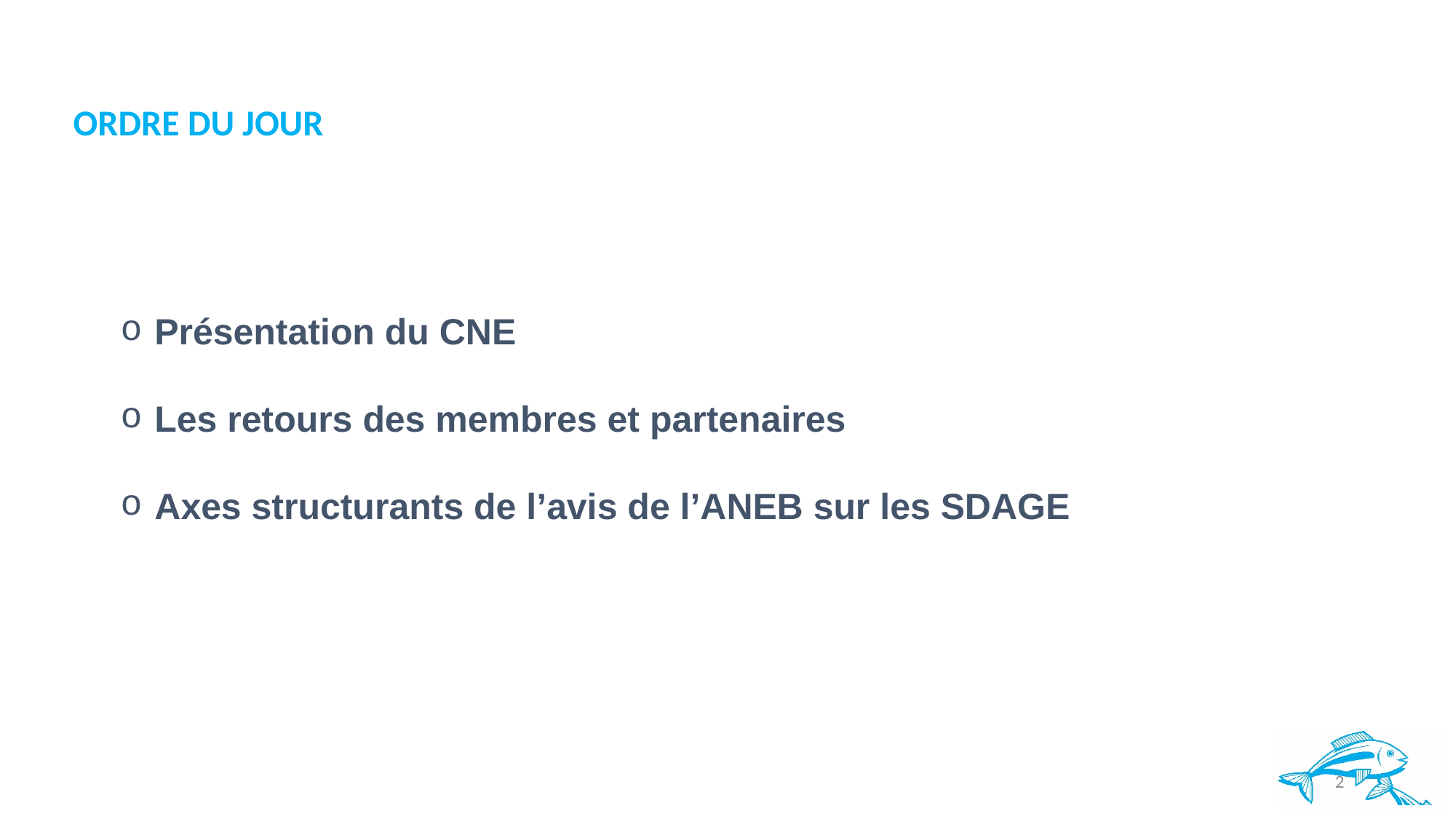

ORDRE DU JOUR

Présentation du CNE

Les retours des membres et partenaires

Axes structurants de l’avis de l’ANEB sur les SDAGE

2